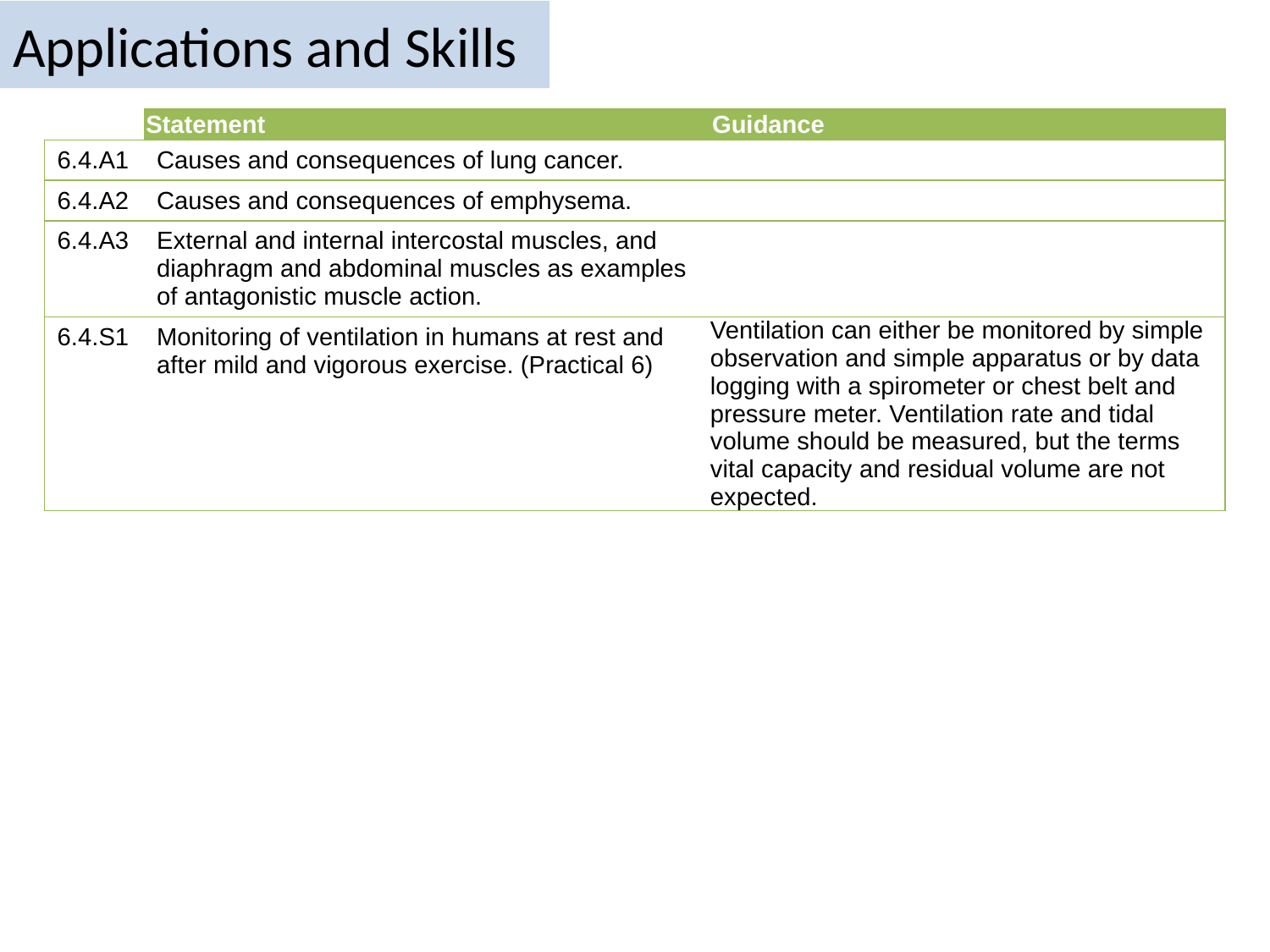

# Applications and Skills
|  | Statement | Guidance |
| --- | --- | --- |
| 6.4.A1 | Causes and consequences of lung cancer. |  |
| 6.4.A2 | Causes and consequences of emphysema. |  |
| 6.4.A3 | External and internal intercostal muscles, and diaphragm and abdominal muscles as examples of antagonistic muscle action. |  |
| 6.4.S1 | Monitoring of ventilation in humans at rest and after mild and vigorous exercise. (Practical 6) | Ventilation can either be monitored by simple observation and simple apparatus or by data logging with a spirometer or chest belt and pressure meter. Ventilation rate and tidal volume should be measured, but the terms vital capacity and residual volume are not expected. |